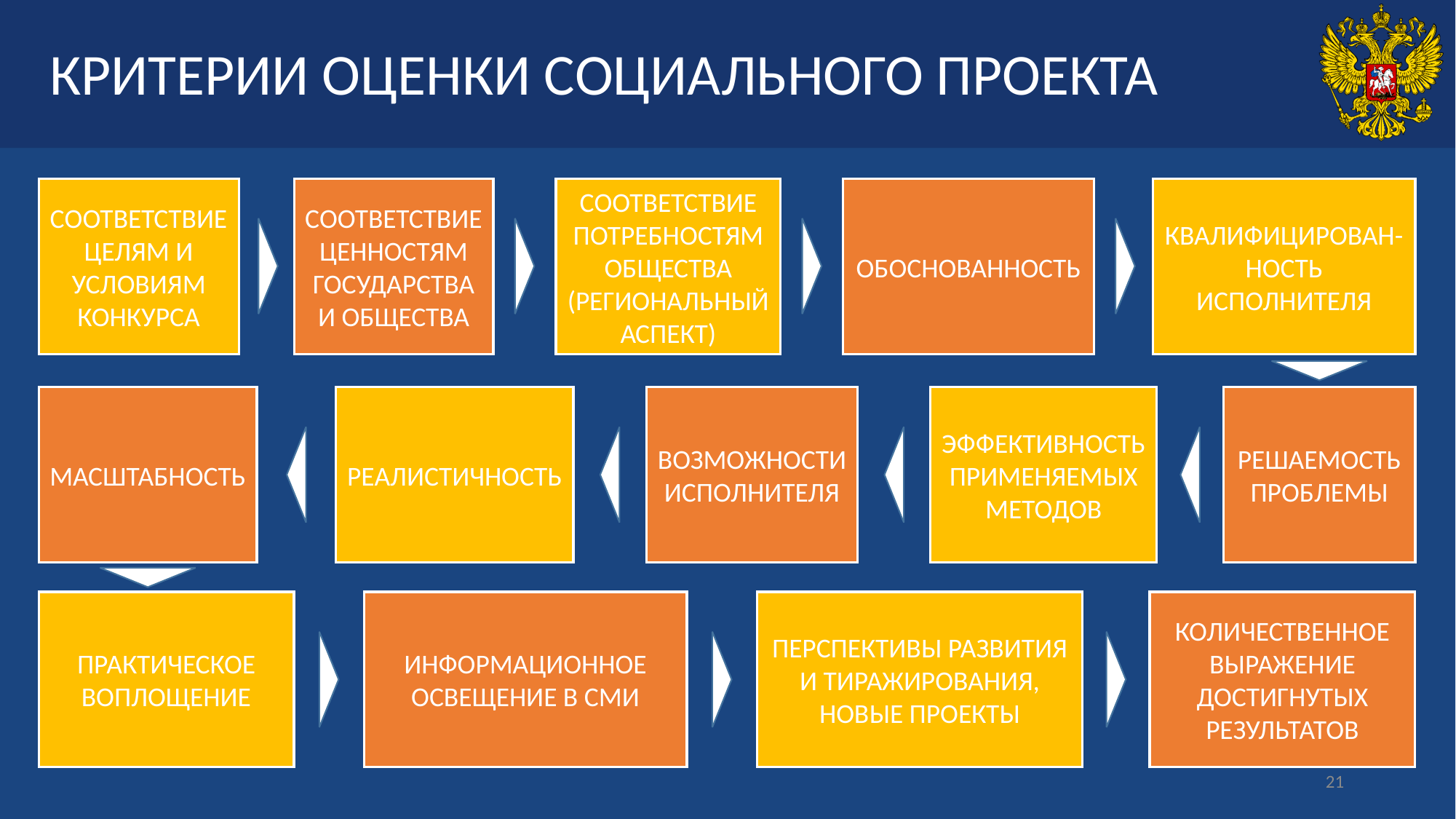

# КРИТЕРИИ ОЦЕНКИ СОЦИАЛЬНОГО ПРОЕКТА
СООТВЕТСТВИЕ ЦЕЛЯМ И УСЛОВИЯМ КОНКУРСА
СООТВЕТСТВИЕ ЦЕННОСТЯМ ГОСУДАРСТВА И ОБЩЕСТВА
СООТВЕТСТВИЕ ПОТРЕБНОСТЯМ ОБЩЕСТВА (РЕГИОНАЛЬНЫЙ АСПЕКТ)
ОБОСНОВАННОСТЬ
КВАЛИФИЦИРОВАН-НОСТЬ ИСПОЛНИТЕЛЯ

МАСШТАБНОСТЬ
РЕАЛИСТИЧНОСТЬ
ВОЗМОЖНОСТИ ИСПОЛНИТЕЛЯ
ЭФФЕКТИВНОСТЬ ПРИМЕНЯЕМЫХ МЕТОДОВ
РЕШАЕМОСТЬ ПРОБЛЕМЫ

ПРАКТИЧЕСКОЕ ВОПЛОЩЕНИЕ
ИНФОРМАЦИОННОЕ ОСВЕЩЕНИЕ В СМИ
ПЕРСПЕКТИВЫ РАЗВИТИЯ И ТИРАЖИРОВАНИЯ, НОВЫЕ ПРОЕКТЫ
КОЛИЧЕСТВЕННОЕ ВЫРАЖЕНИЕ ДОСТИГНУТЫХ РЕЗУЛЬТАТОВ

21